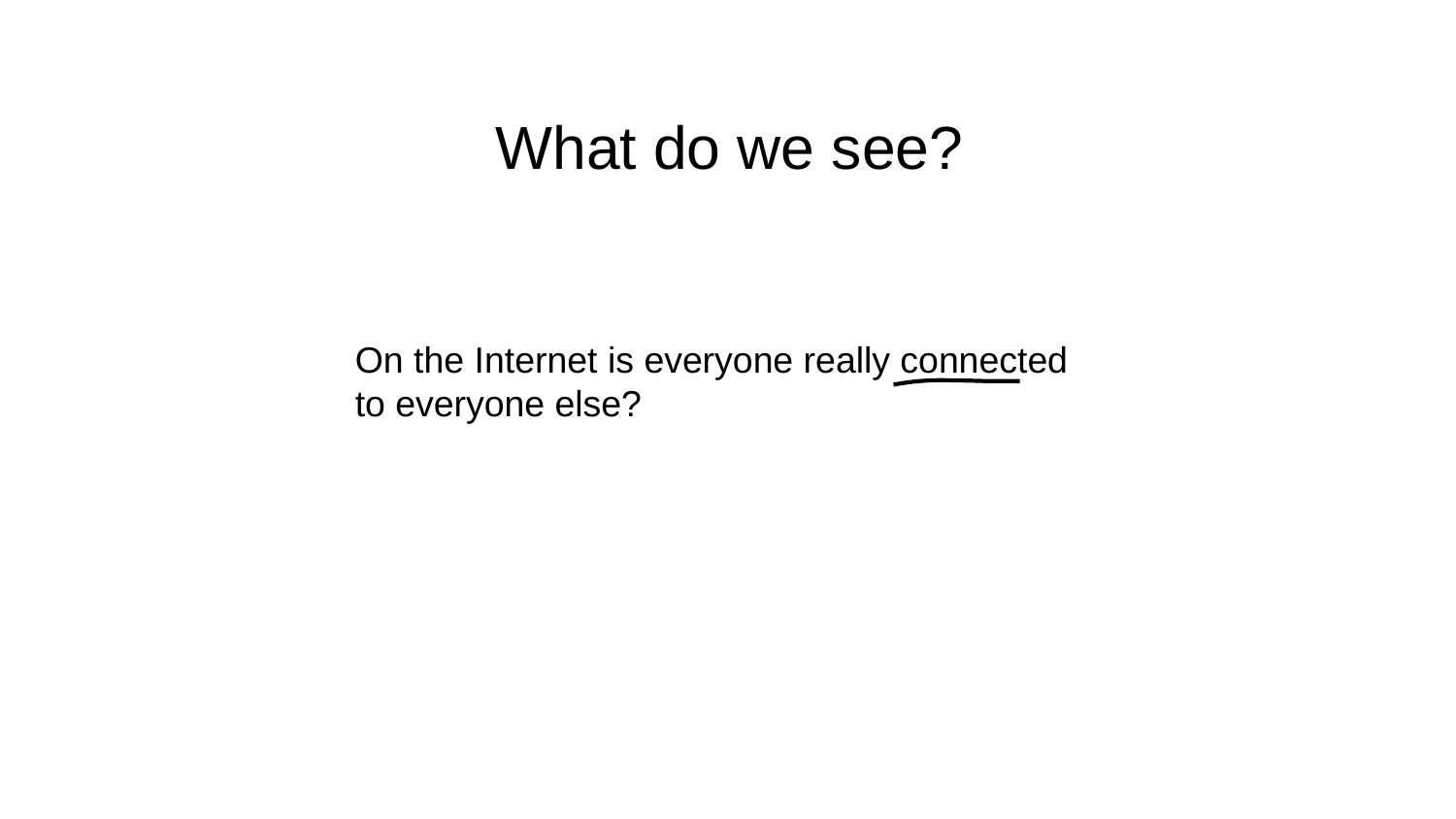

# What do we see?
On the Internet is everyone really connected to everyone else?